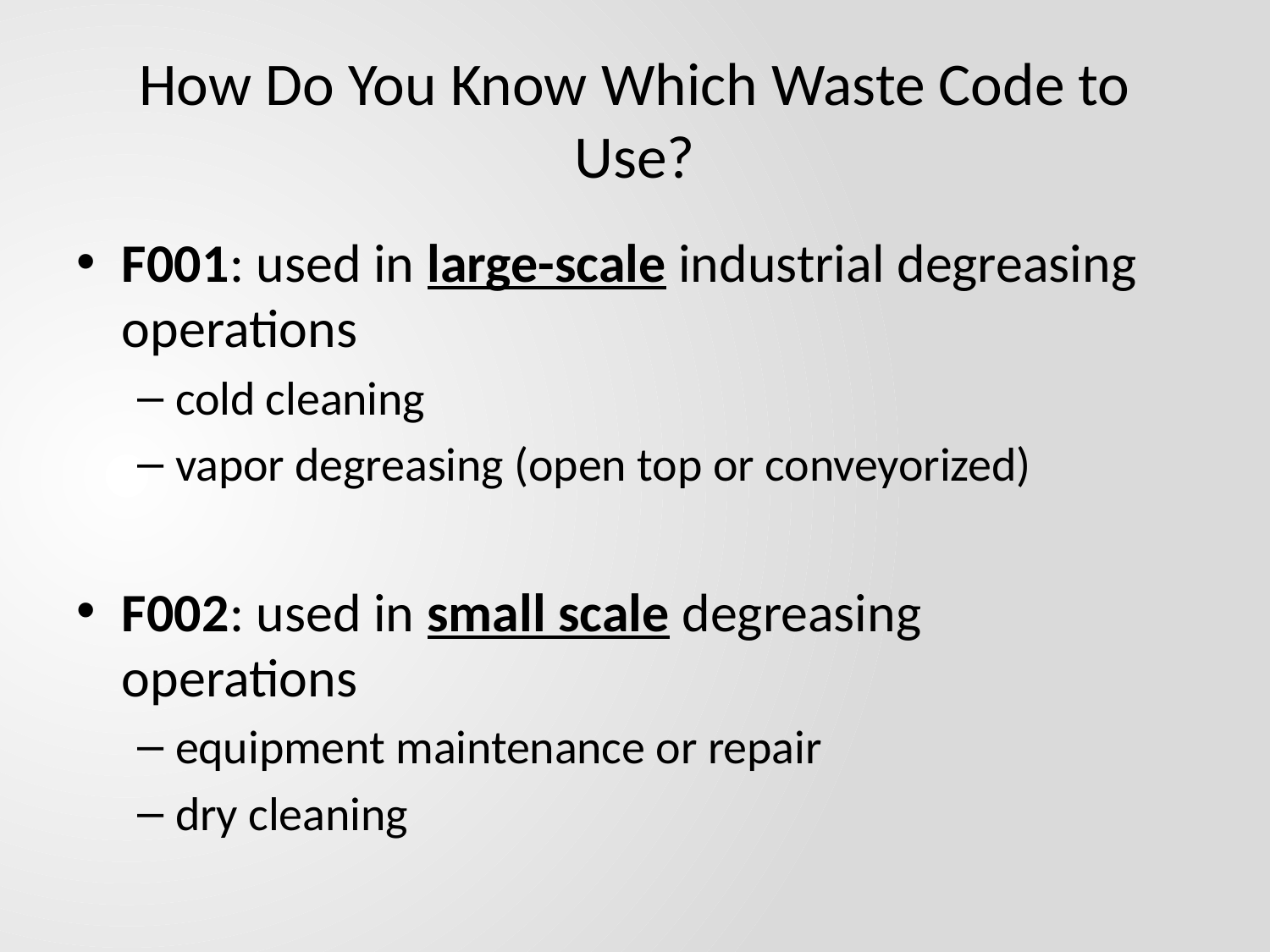

# How Do You Know Which Waste Code to Use?
F001: used in large-scale industrial degreasing operations
cold cleaning
vapor degreasing (open top or conveyorized)

F002: used in small scale degreasing  	        operations
equipment maintenance or repair
dry cleaning